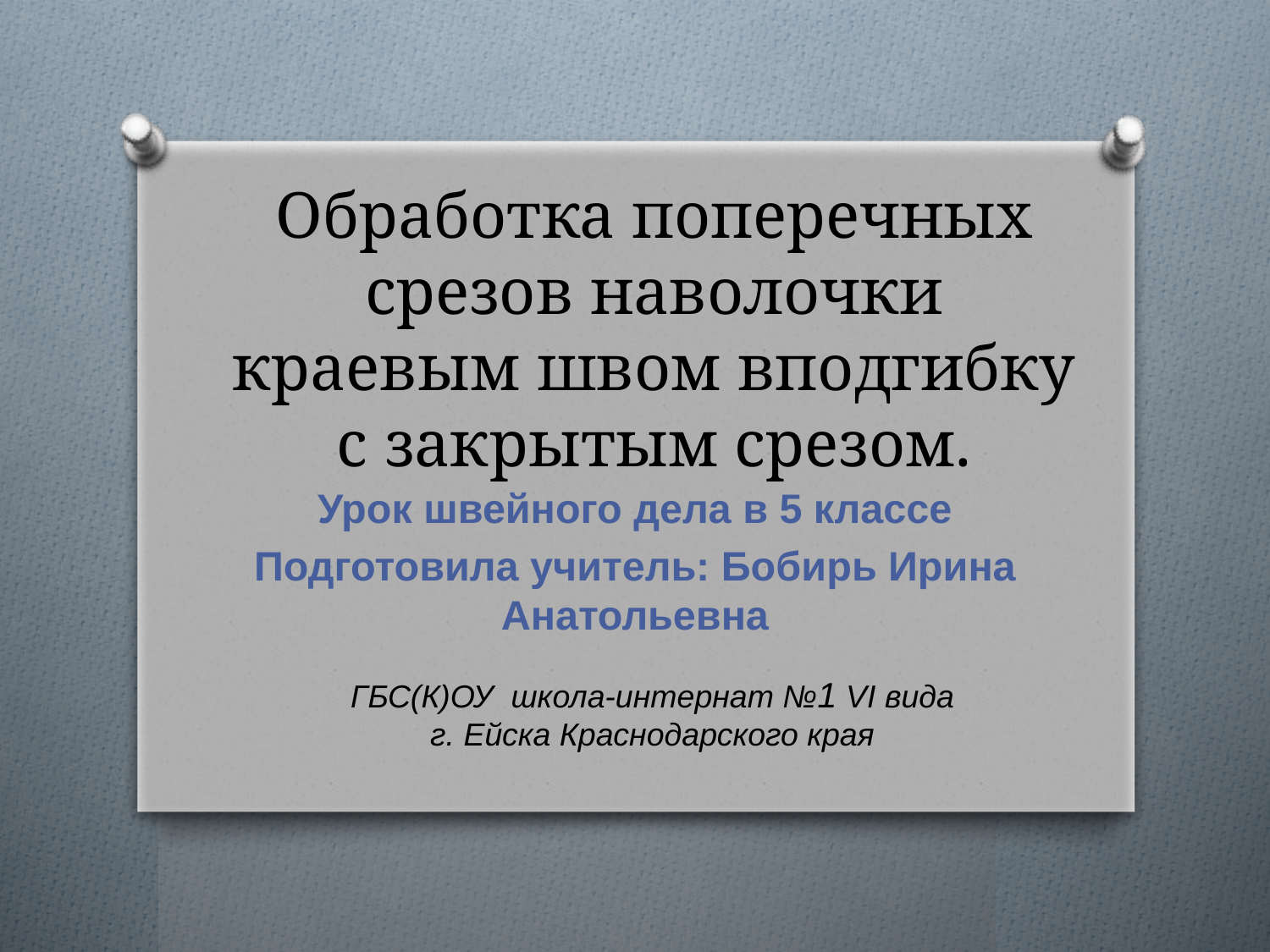

# Обработка поперечных срезов наволочки краевым швом вподгибку с закрытым срезом.
Урок швейного дела в 5 классе
Подготовила учитель: Бобирь Ирина Анатольевна

ГБС(К)ОУ  школа-интернат №1 VI вида
г. Ейска Краснодарского края